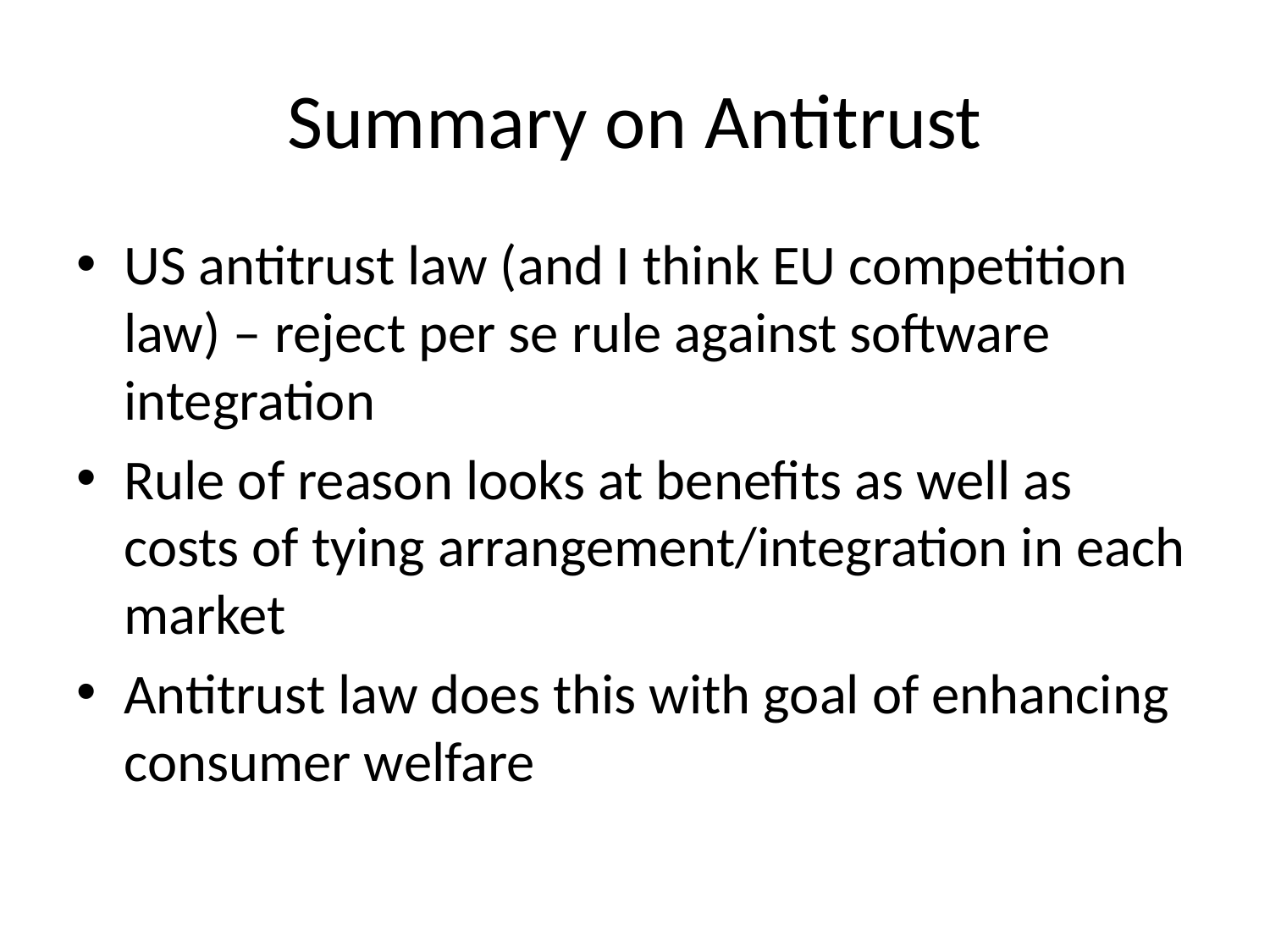

# Summary on Antitrust
US antitrust law (and I think EU competition law) – reject per se rule against software integration
Rule of reason looks at benefits as well as costs of tying arrangement/integration in each market
Antitrust law does this with goal of enhancing consumer welfare